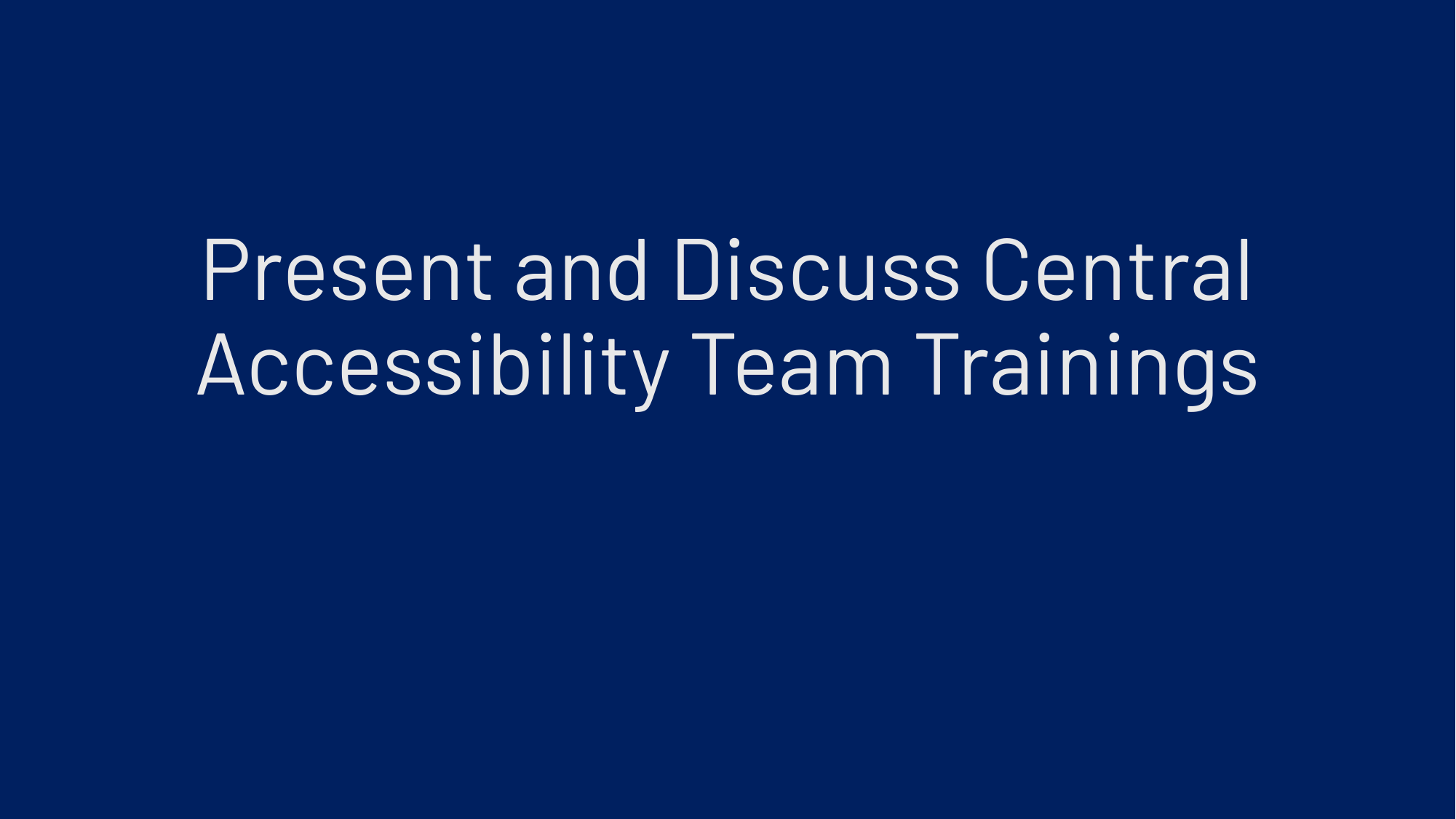

# Present and Discuss Central Accessibility Team Trainings